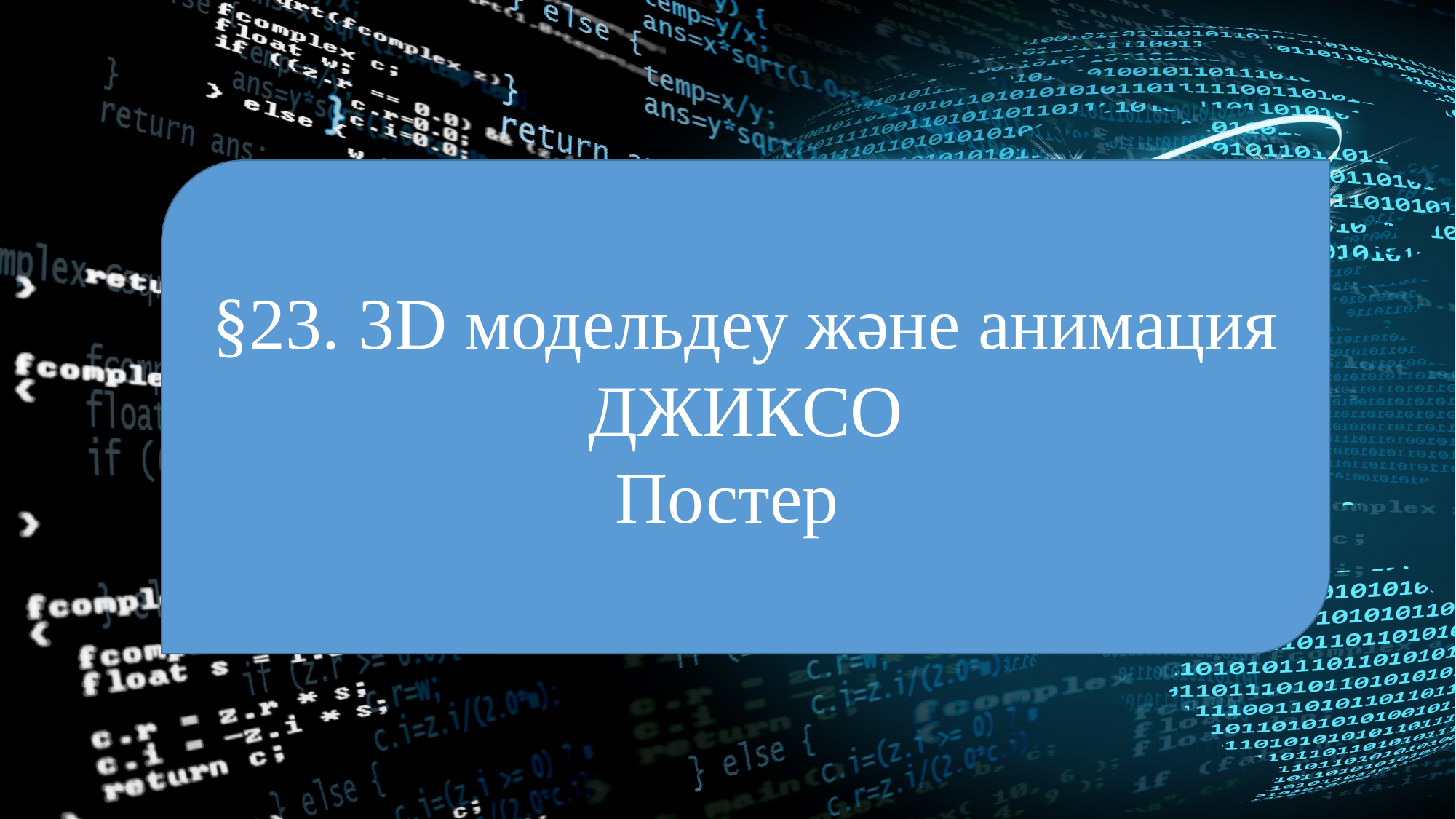

§23. 3D модельдеу және анимация
ДЖИКСО
Постер